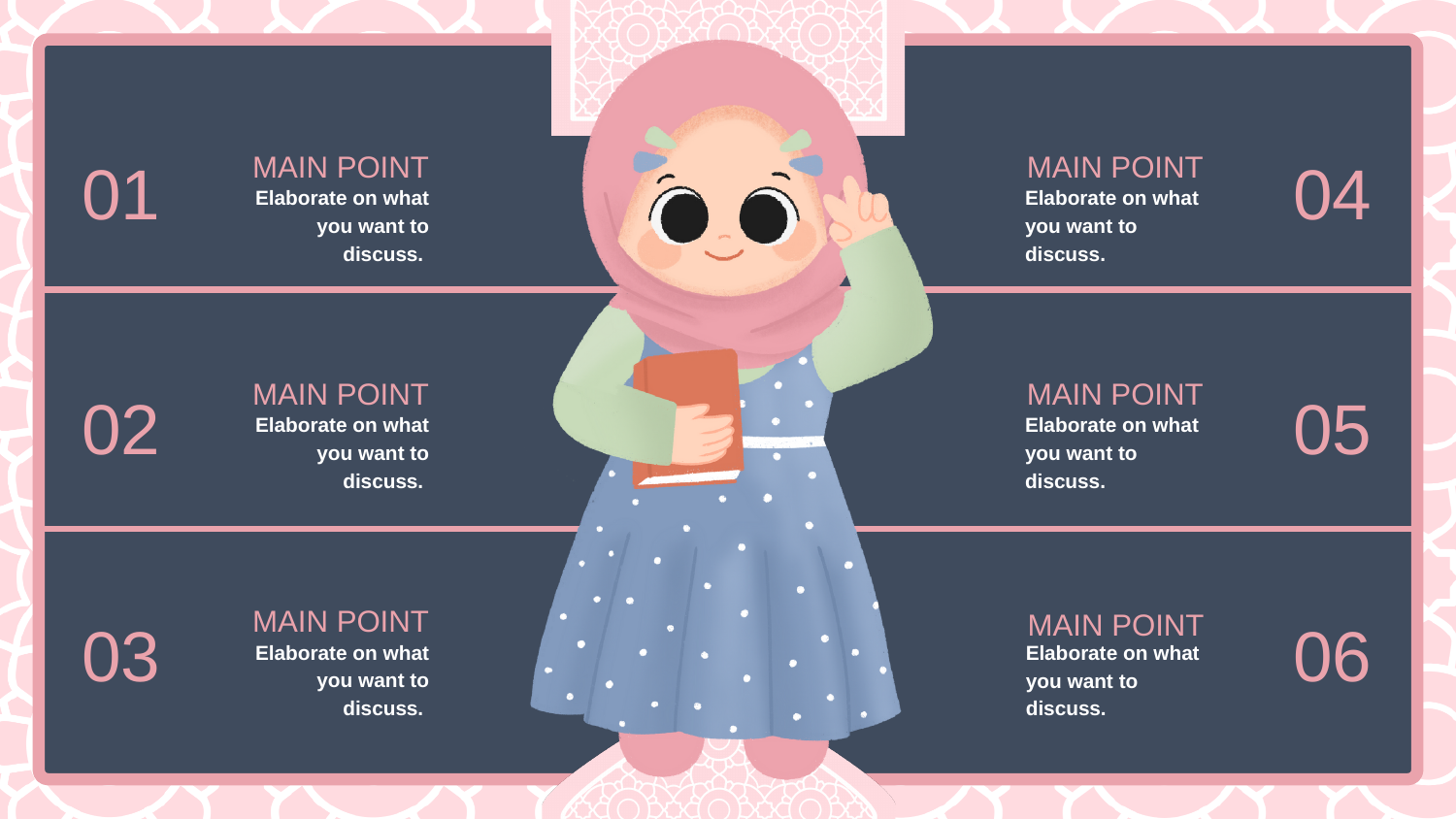

MAIN POINT
MAIN POINT
01
04
Elaborate on what you want to discuss.
Elaborate on what you want to discuss.
MAIN POINT
MAIN POINT
02
05
Elaborate on what you want to discuss.
Elaborate on what you want to discuss.
MAIN POINT
MAIN POINT
03
06
Elaborate on what you want to discuss.
Elaborate on what you want to discuss.